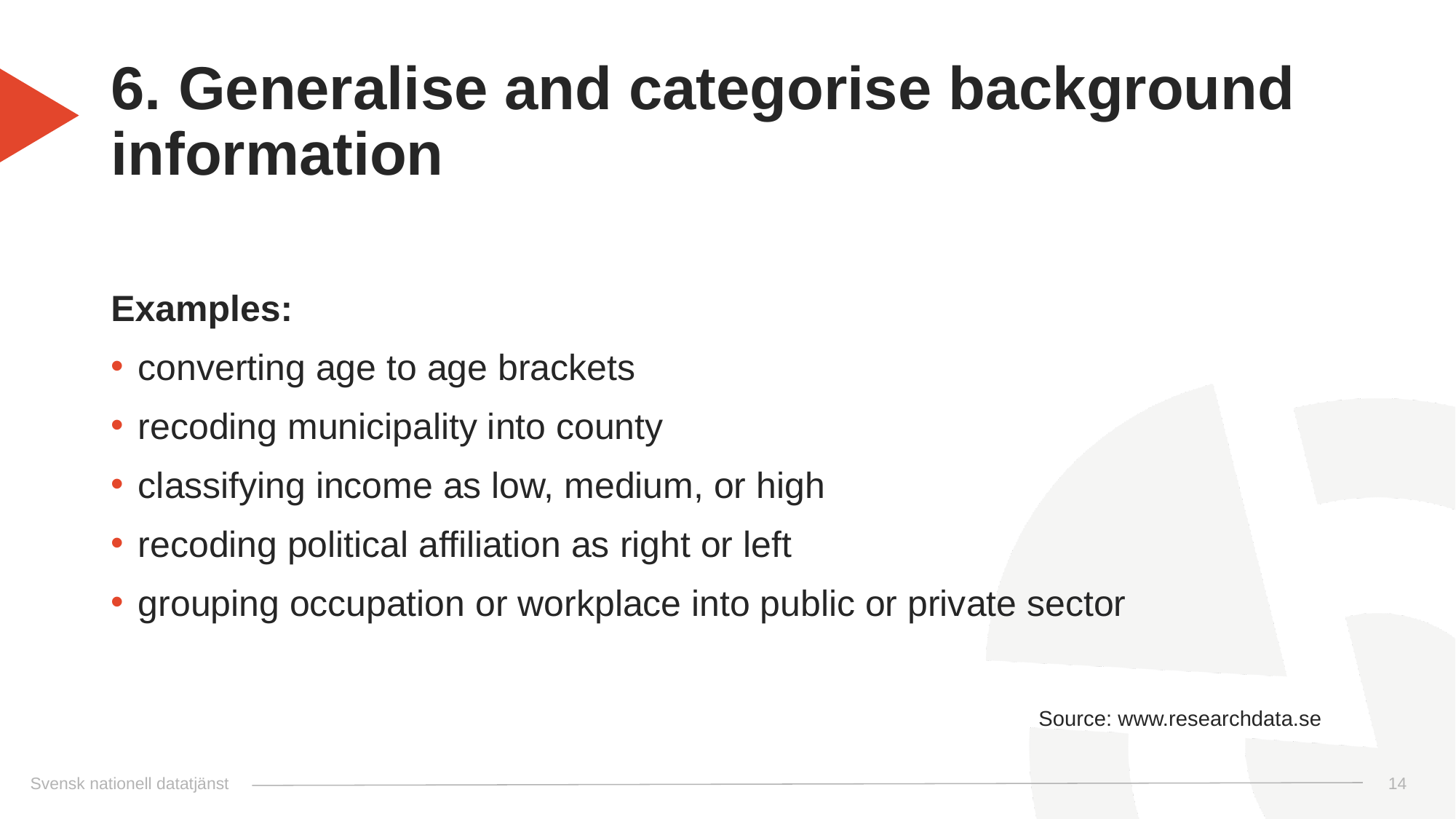

# 6. Generalise and categorise background information

Examples:
converting age to age brackets
recoding municipality into county
classifying income as low, medium, or high
recoding political affiliation as right or left
grouping occupation or workplace into public or private sector

Source: www.researchdata.se